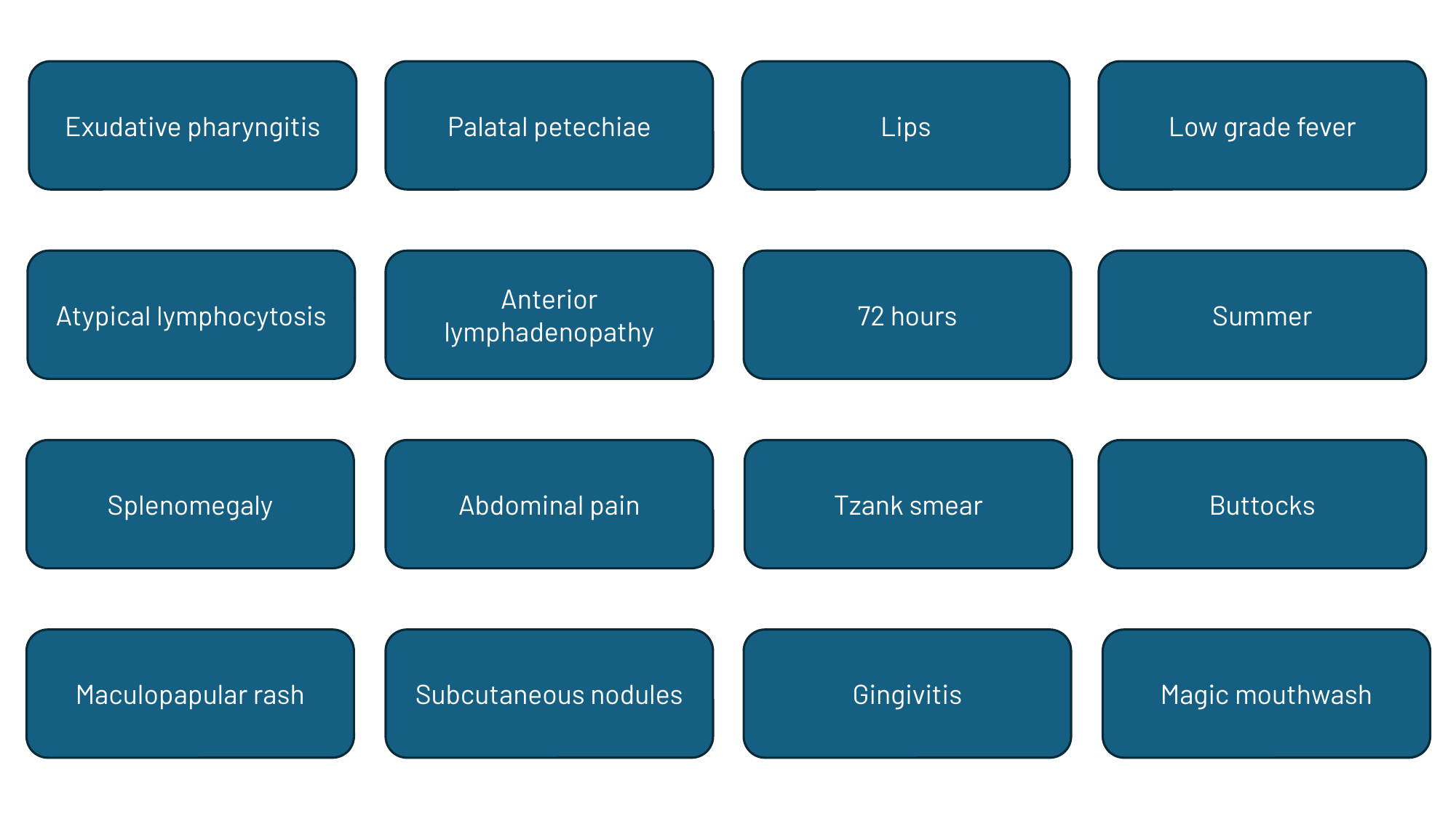

Exudative pharyngitis
Palatal petechiae
Lips
Low grade fever
Atypical lymphocytosis
Anterior lymphadenopathy
72 hours
Summer
Splenomegaly
Abdominal pain
Tzank smear
Buttocks
Maculopapular rash
Subcutaneous nodules
Gingivitis
Magic mouthwash